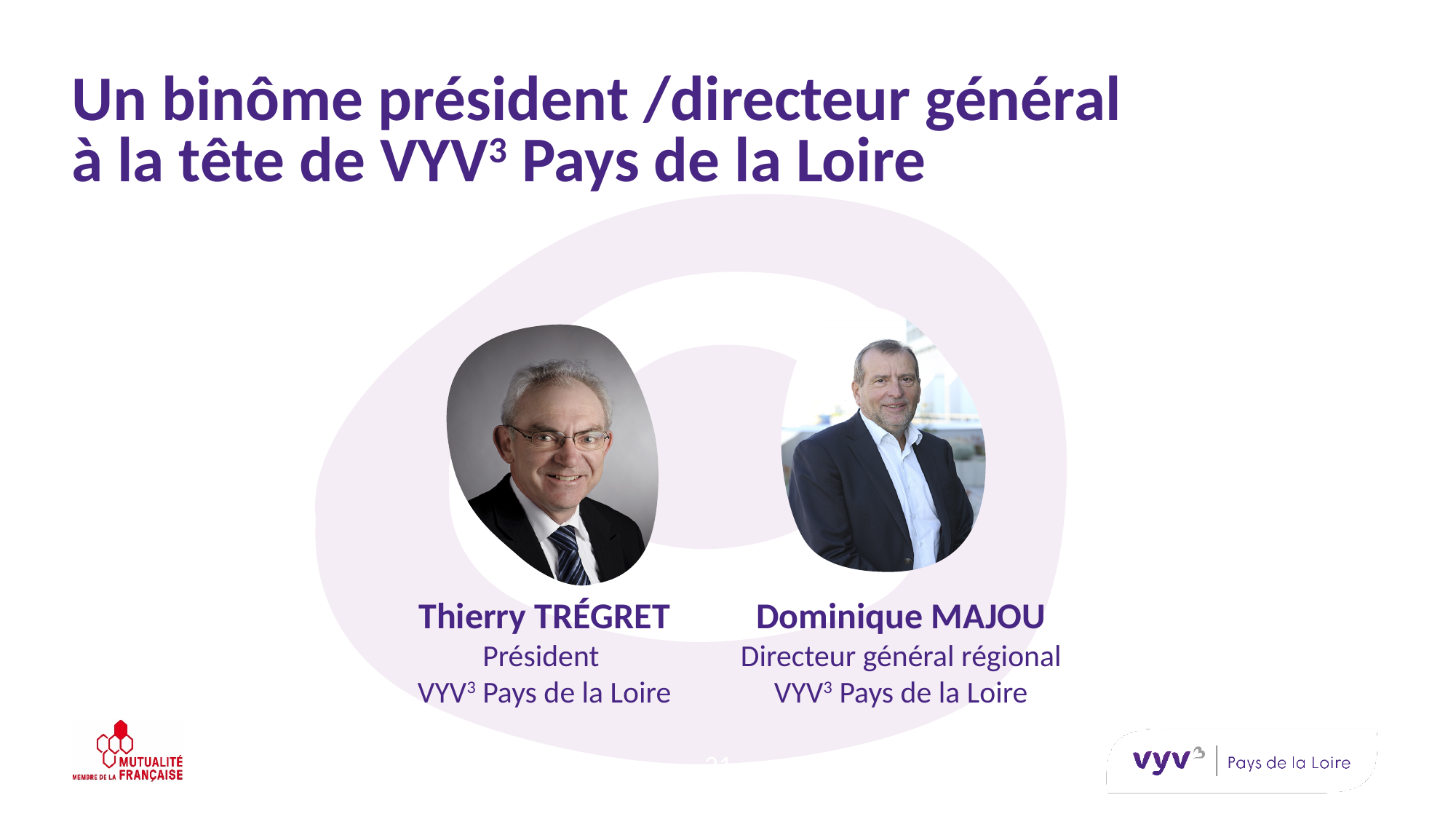

# Un binôme président /directeur général à la tête de VYV3 Pays de la Loire

Thierry TRÉGRET
Président
VYV3 Pays de la Loire
Dominique MAJOU
Directeur général régional
VYV3 Pays de la Loire
21